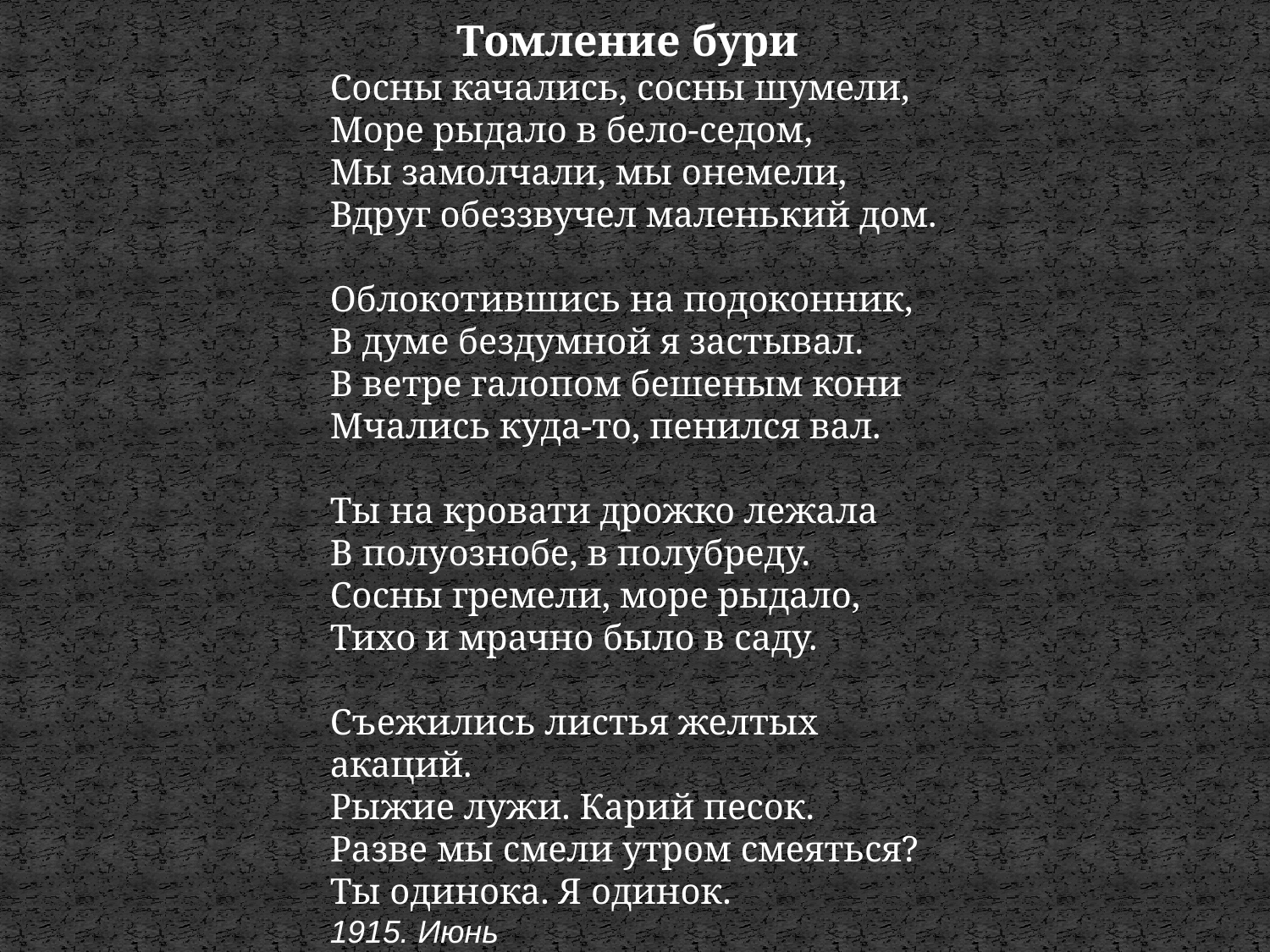

Томление бури
Сосны качались, сосны шумели,
Море рыдало в бело-седом,
Мы замолчали, мы онемели,
Вдруг обеззвучел маленький дом.

Облокотившись на подоконник,
В думе бездумной я застывал.
В ветре галопом бешеным кони
Мчались куда-то, пенился вал.

Ты на кровати дрожко лежала
В полуознобе, в полубреду.
Сосны гремели, море рыдало,
Тихо и мрачно было в саду.

Съежились листья желтых акаций.
Рыжие лужи. Карий песок.
Разве мы смели утром смеяться?
Ты одинока. Я одинок.
1915. Июнь
Эст- Тойла